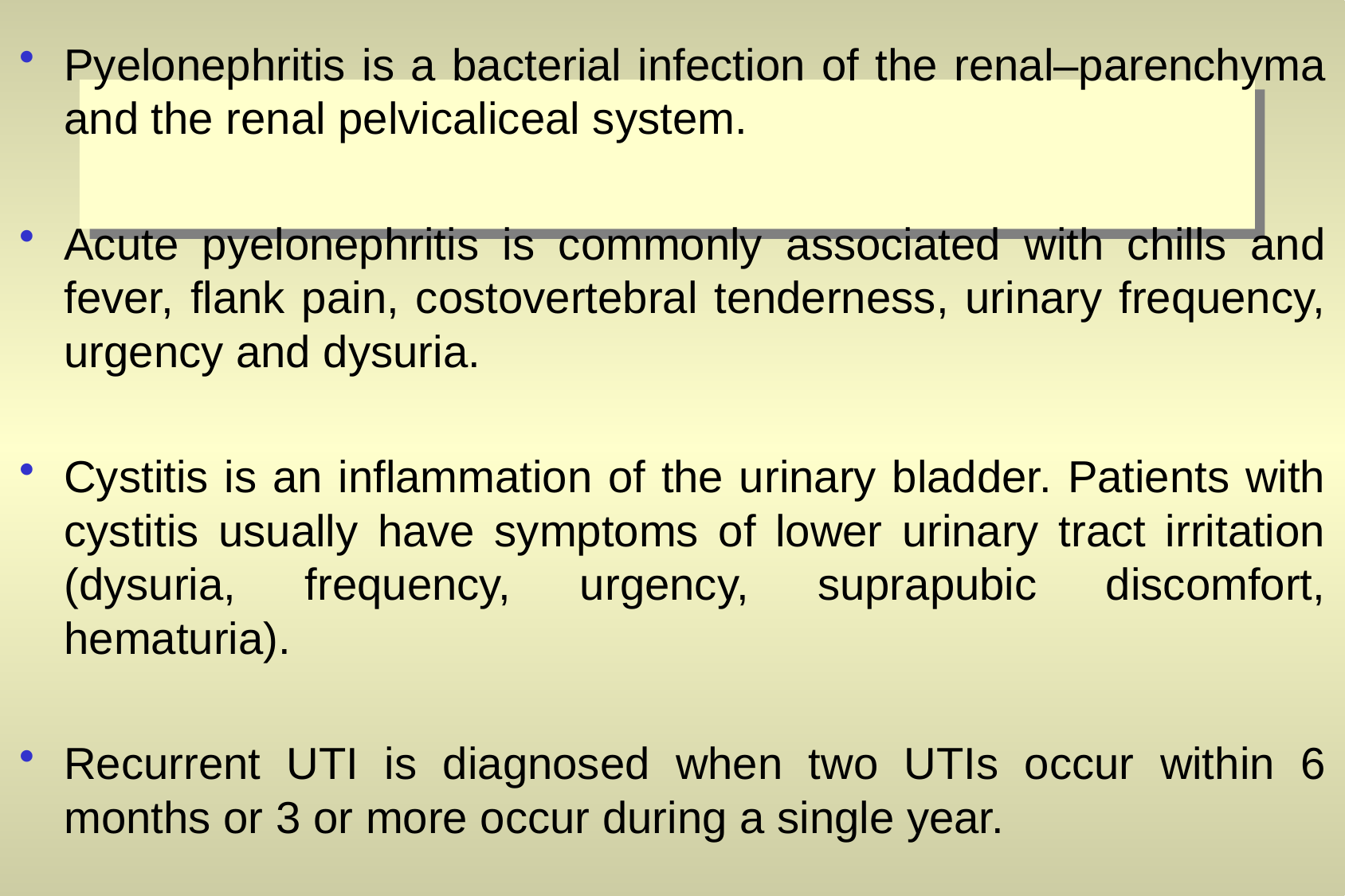

Pyelonephritis is a bacterial infection of the renal–parenchyma and the renal pelvicaliceal system.

Acute pyelonephritis is commonly associated with chills and fever, flank pain, costovertebral tenderness, urinary frequency, urgency and dysuria.

Cystitis is an inflammation of the urinary bladder. Patients with cystitis usually have symptoms of lower urinary tract irritation (dysuria, frequency, urgency, suprapubic discomfort, hematuria).

Recurrent UTI is diagnosed when two UTIs occur within 6 months or 3 or more occur during a single year.